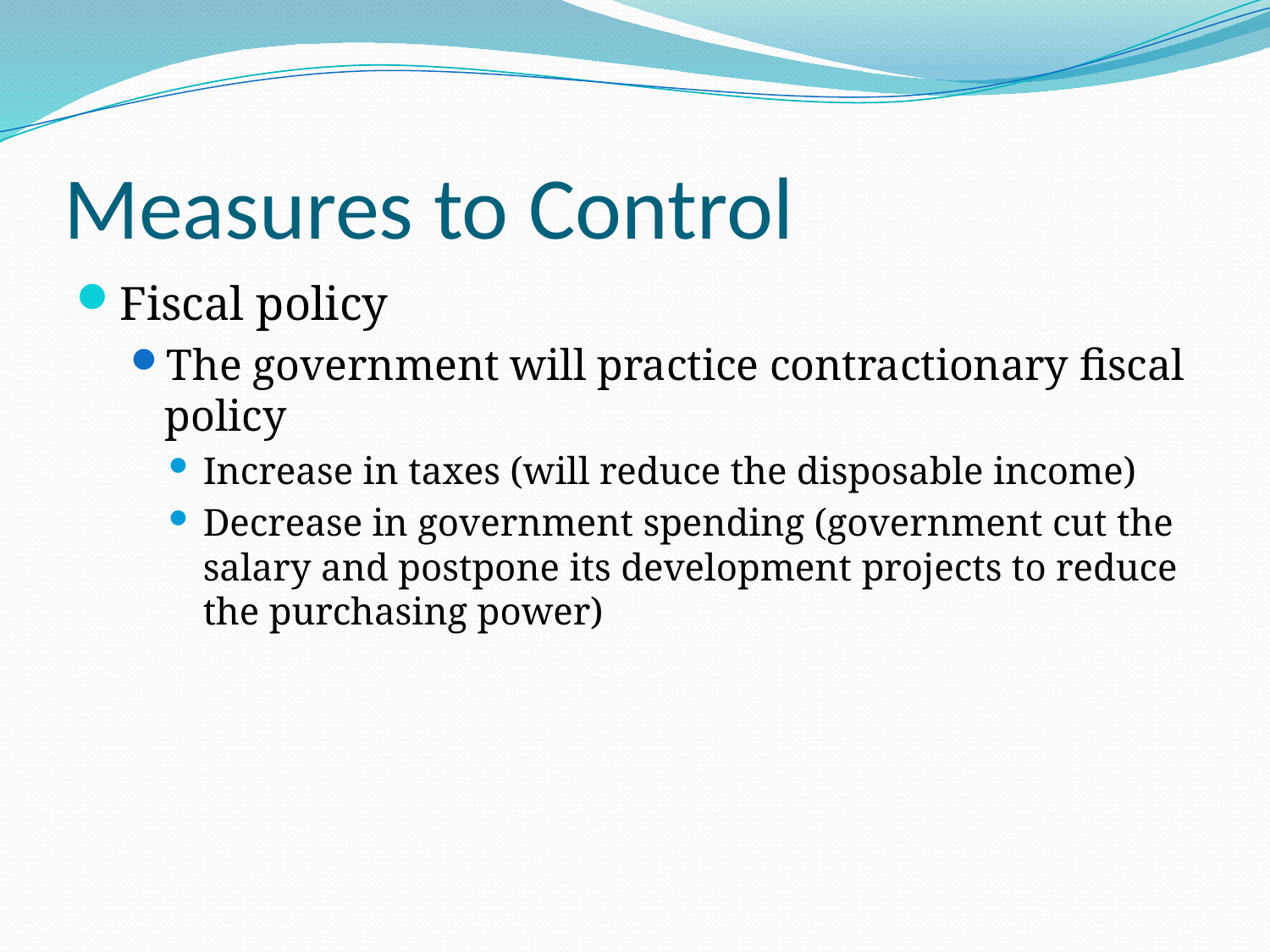

# Measures to Control
Fiscal policy
The government will practice contractionary fiscal policy
Increase in taxes (will reduce the disposable income)
Decrease in government spending (government cut the salary and postpone its development projects to reduce the purchasing power)